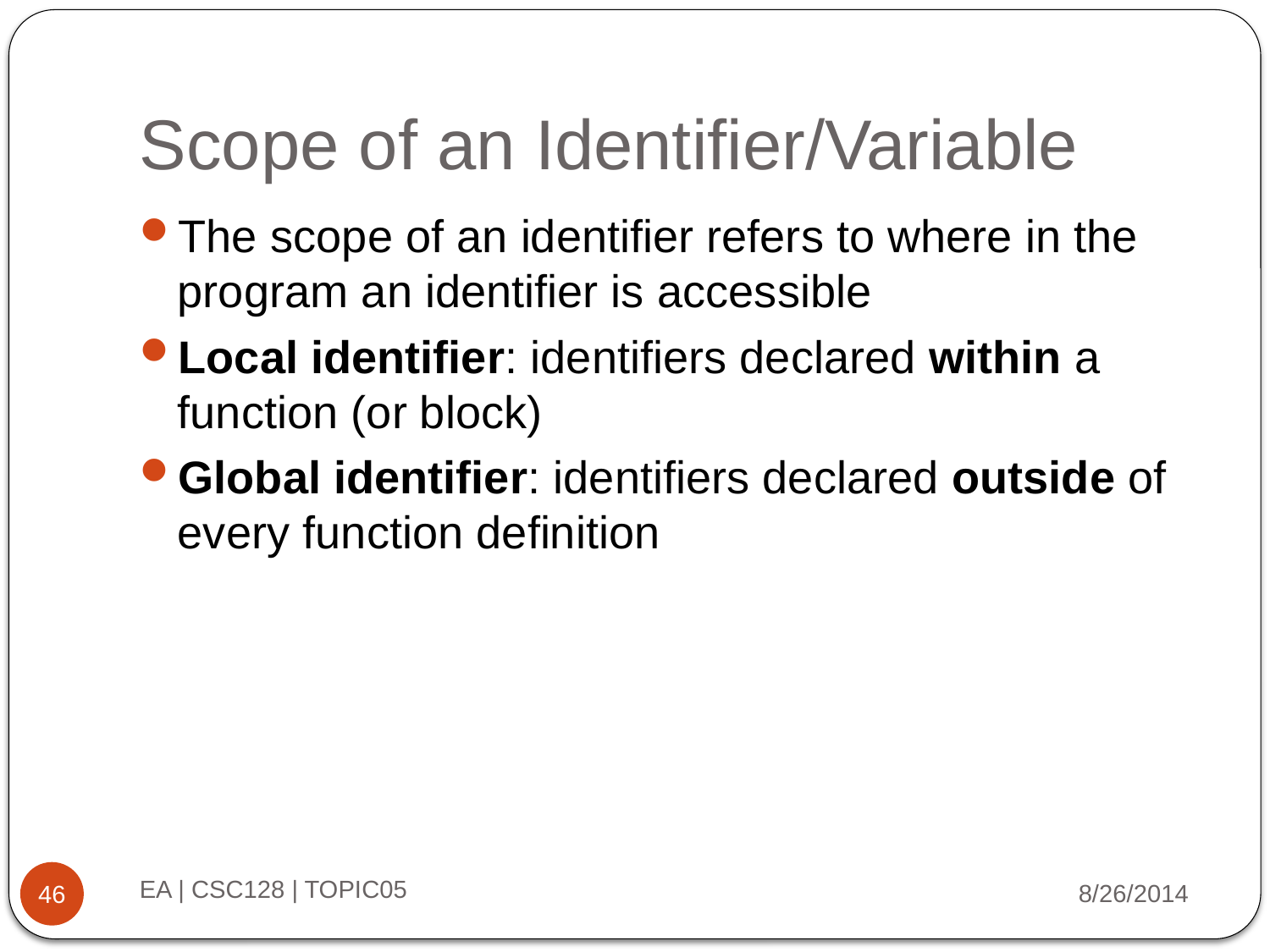

# Scope of an Identifier/Variable
The scope of an identifier refers to where in the program an identifier is accessible
Local identifier: identifiers declared within a function (or block)
Global identifier: identifiers declared outside of every function definition

EA | CSC128 | TOPIC05
8/26/2014
46